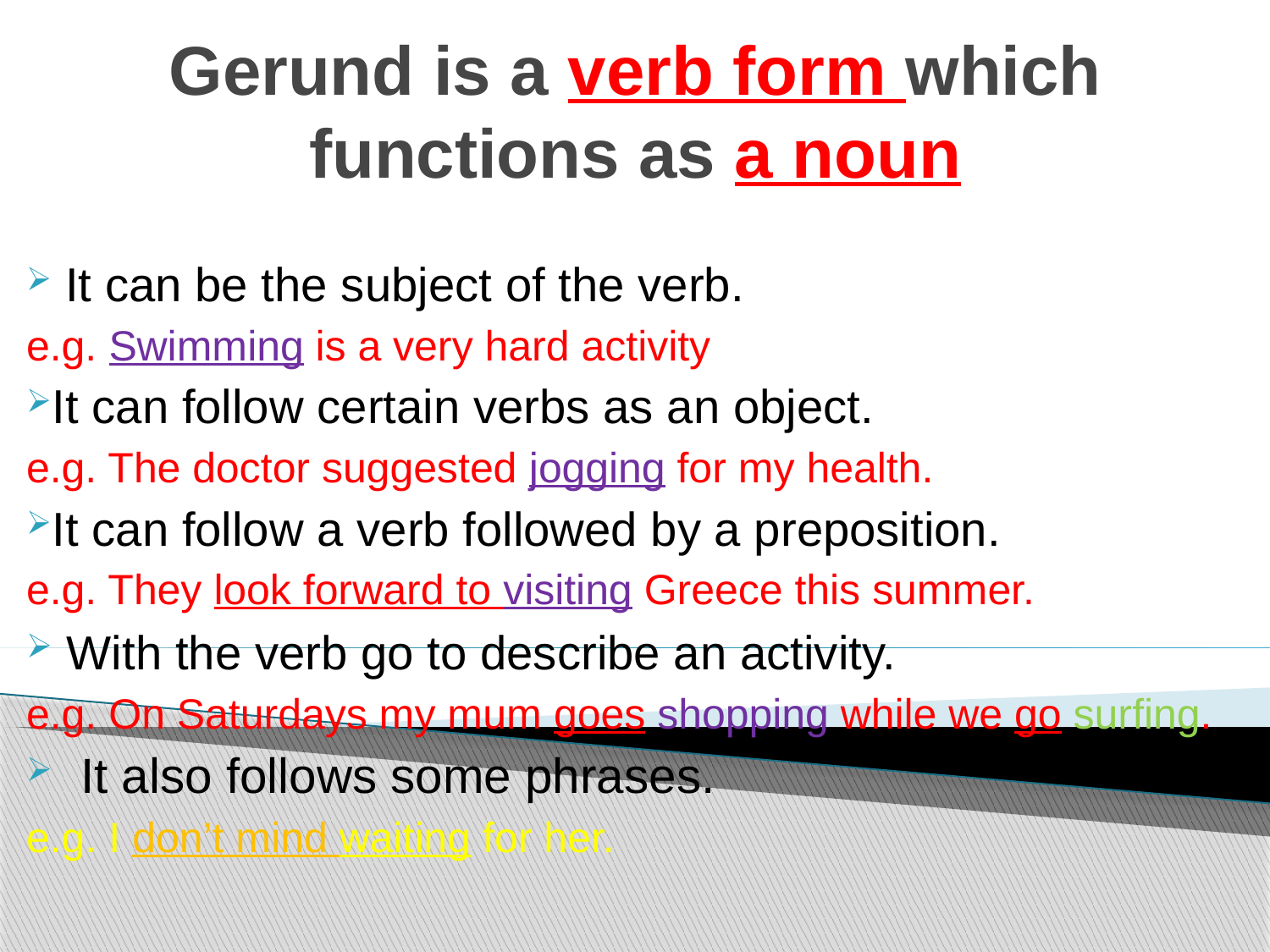

# Gerund is a verb form which functions as a noun
 It can be the subject of the verb.
e.g. Swimming is a very hard activity
It can follow certain verbs as an object.
e.g. The doctor suggested jogging for my health.
It can follow a verb followed by a preposition.
e.g. They look forward to visiting Greece this summer.
 With the verb go to describe an activity.
e.g. On Saturdays my mum goes shopping while we go surfing.
  It also follows some phrases.
e.g. I don’t mind waiting for her.